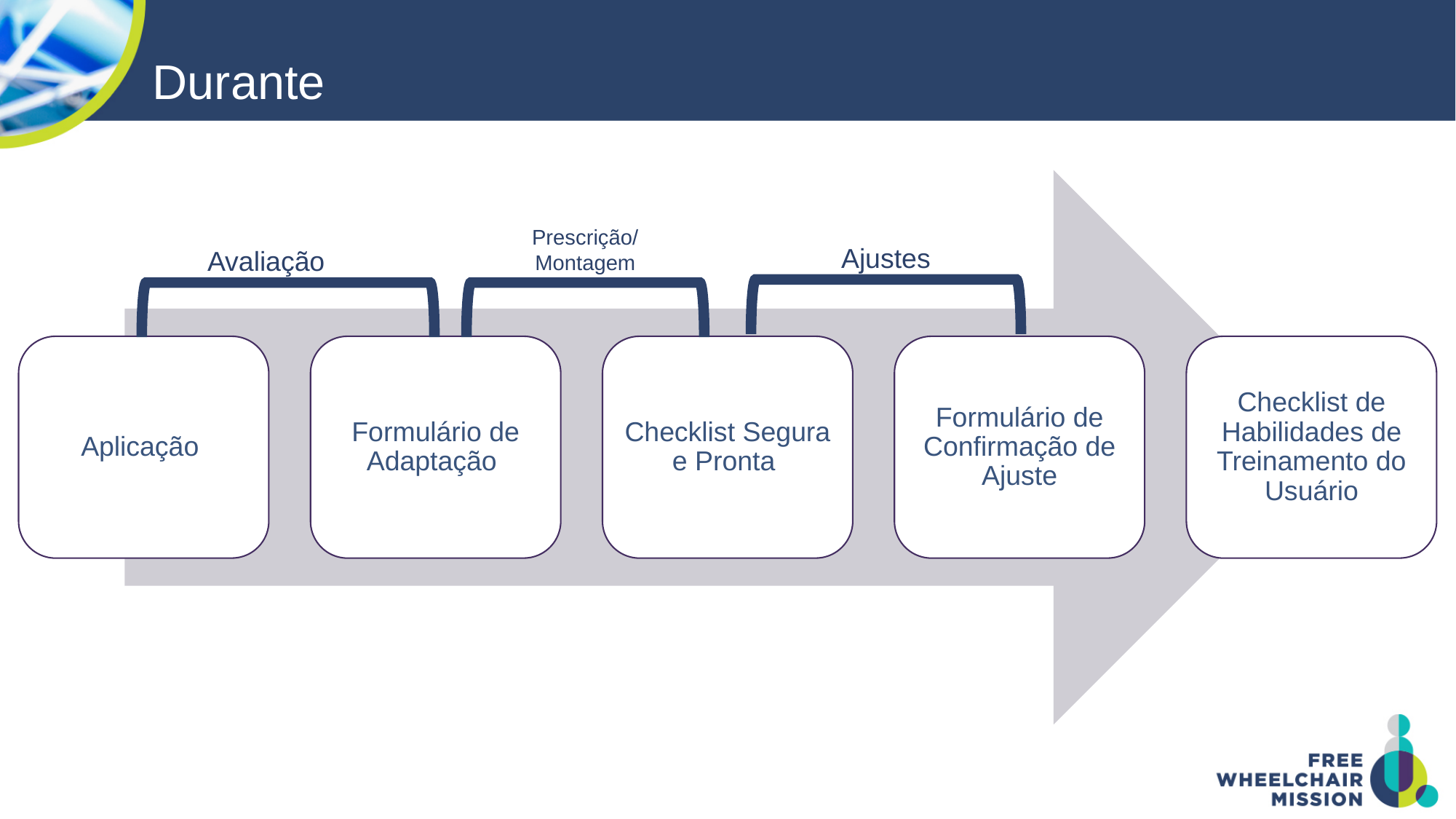

# Durante

Aplicação
Formulário de Adaptação
Checklist Segura e Pronta
Formulário de Confirmação de Ajuste
Checklist de Habilidades de Treinamento do Usuário

Prescrição/
Montagem
Ajustes
Avaliação